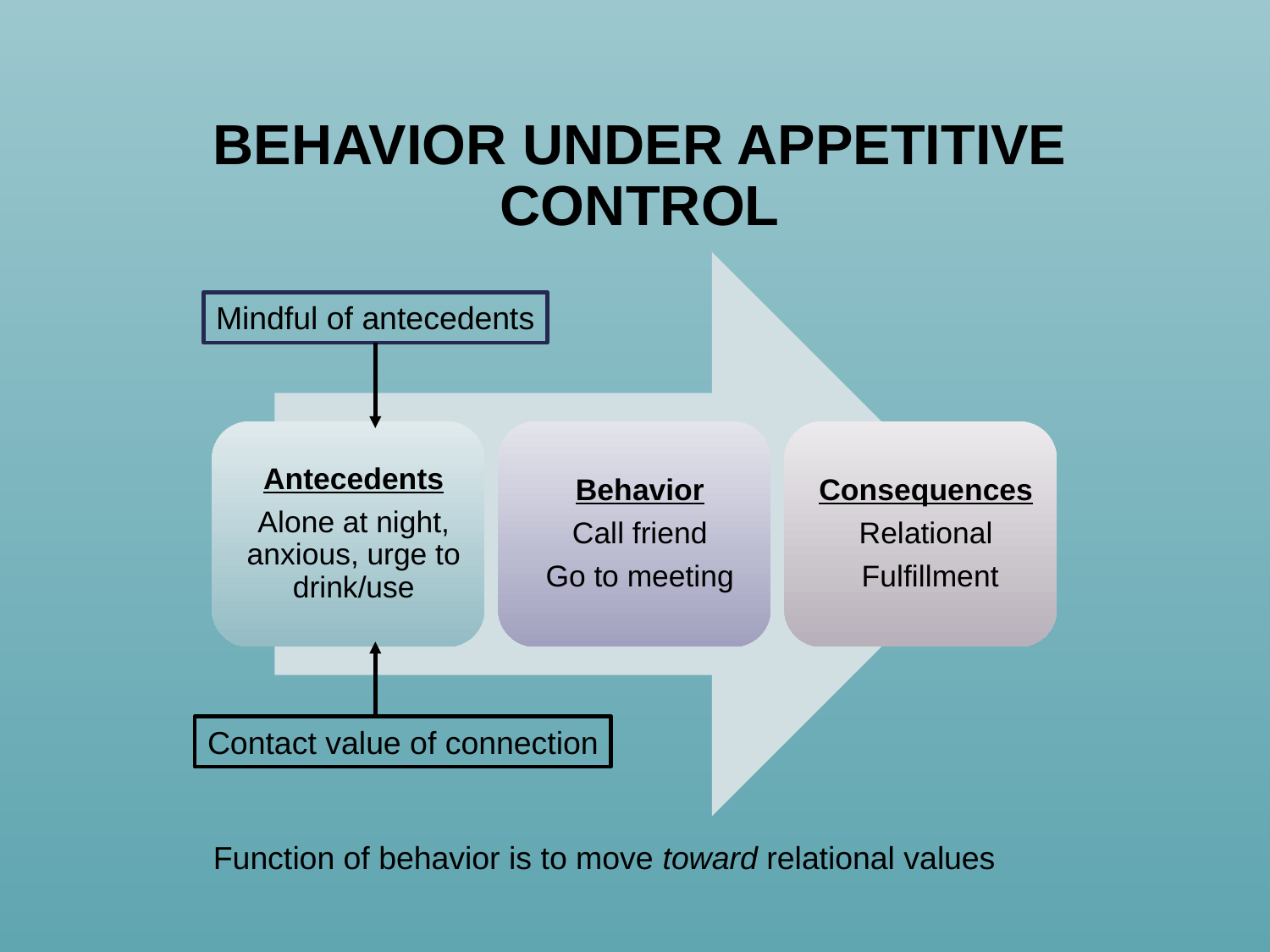

# Behavior under appetitive control
Antecedents
Alone at night, anxious, urge to drink/use
Behavior
Call friend
Go to meeting
Consequences
Relational
 Fulfillment
Mindful of antecedents
Contact value of connection
Function of behavior is to move toward relational values